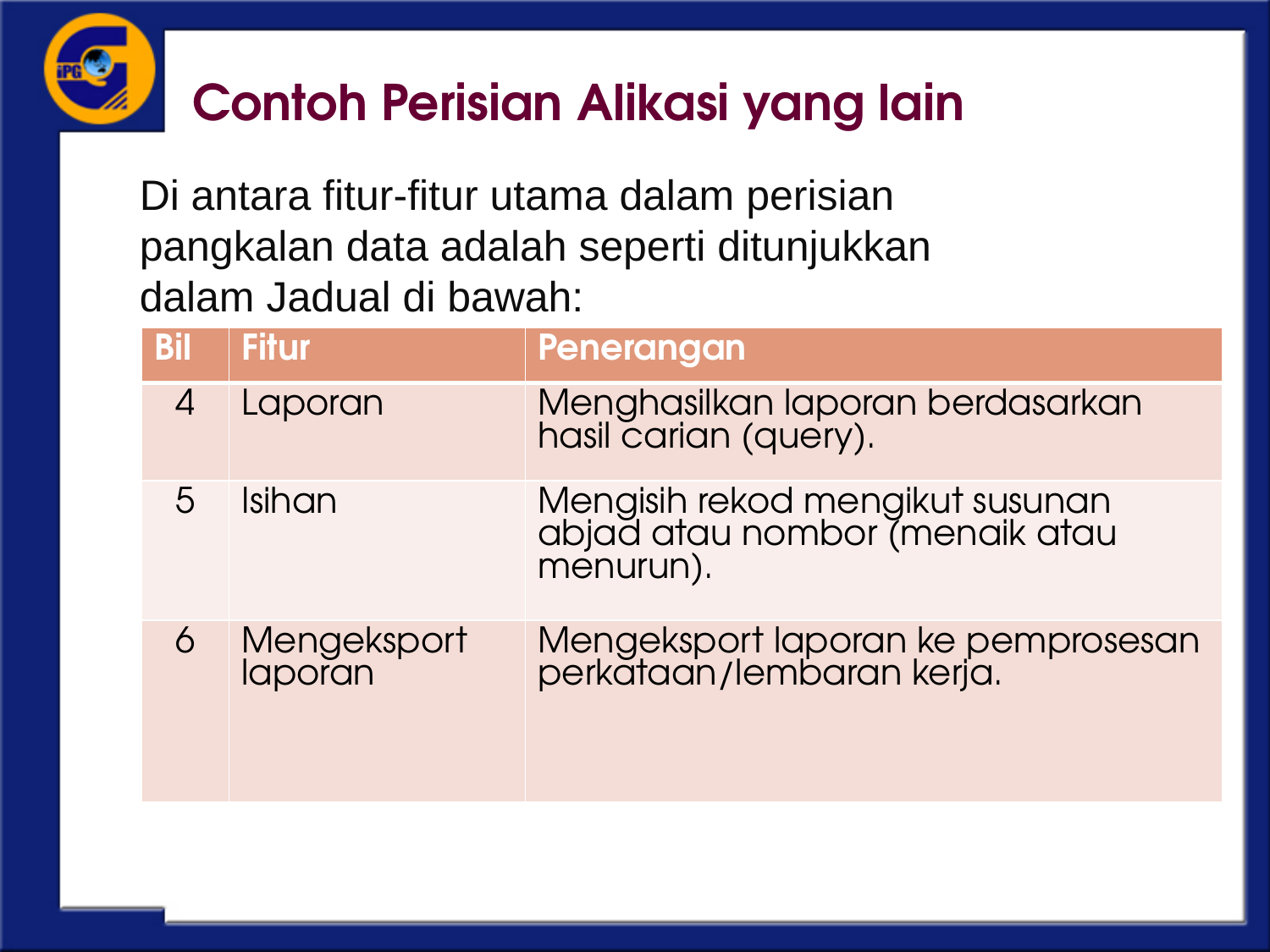

Contoh Perisian Alikasi yang lain
Di antara fitur-fitur utama dalam perisian pangkalan data adalah seperti ditunjukkan dalam Jadual di bawah:
| Bil | Fitur | Penerangan |
| --- | --- | --- |
| 4 | Laporan | Menghasilkan laporan berdasarkan hasil carian (query). |
| 5 | Isihan | Mengisih rekod mengikut susunan abjad atau nombor (menaik atau menurun). |
| 6 | Mengeksport laporan | Mengeksport laporan ke pemprosesan perkataan/lembaran kerja. |